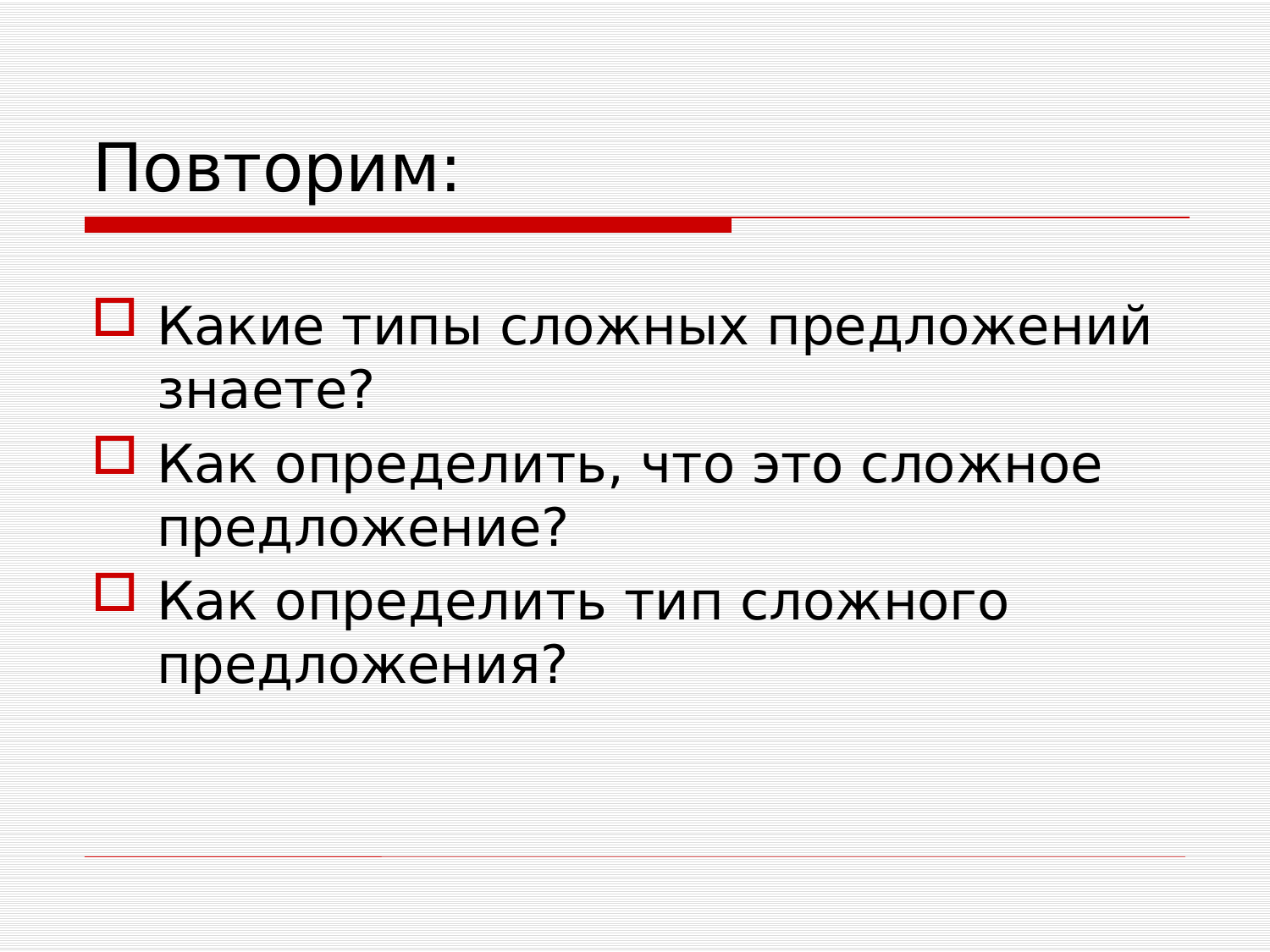

# Повторим:
Какие типы сложных предложений знаете?
Как определить, что это сложное предложение?
Как определить тип сложного предложения?